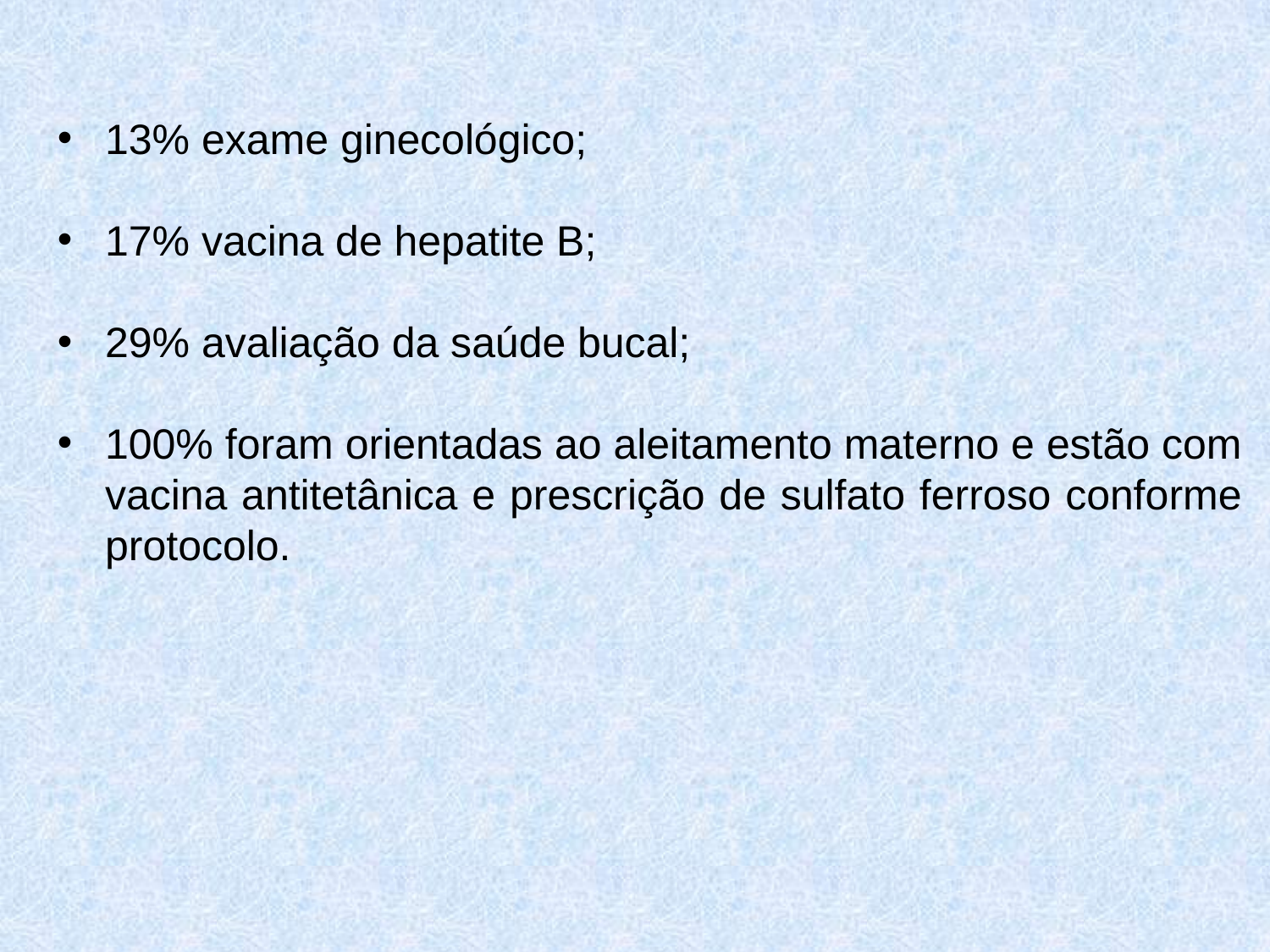

13% exame ginecológico;

17% vacina de hepatite B;

29% avaliação da saúde bucal;

100% foram orientadas ao aleitamento materno e estão com vacina antitetânica e prescrição de sulfato ferroso conforme protocolo.